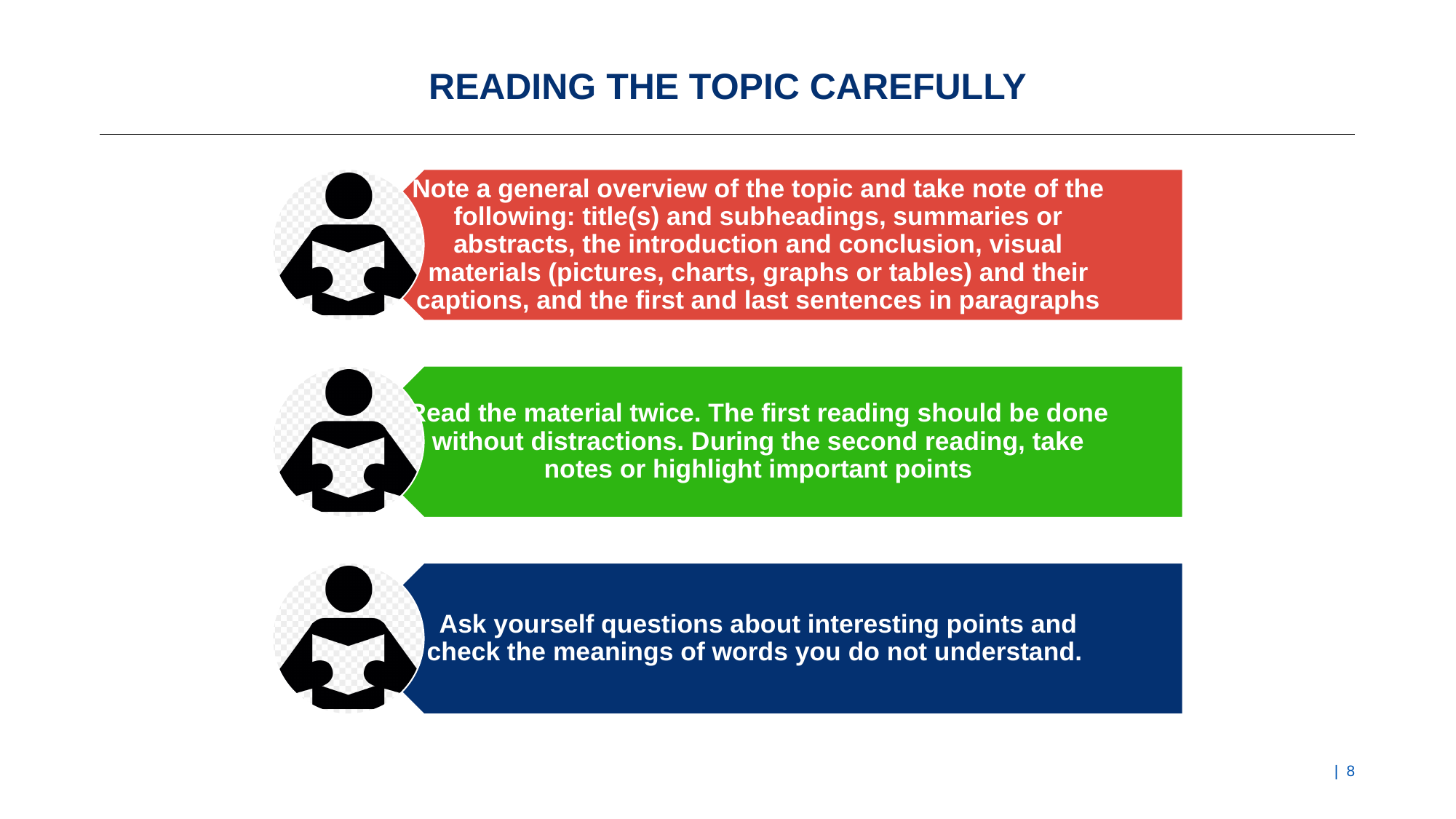

# READING THE TOPIC CAREFULLY
Note a general overview of the topic and take note of the following: title(s) and subheadings, summaries or abstracts, the introduction and conclusion, visual materials (pictures, charts, graphs or tables) and their captions, and the first and last sentences in paragraphs
Read the material twice. The first reading should be done without distractions. During the second reading, take notes or highlight important points
Ask yourself questions about interesting points and check the meanings of words you do not understand.